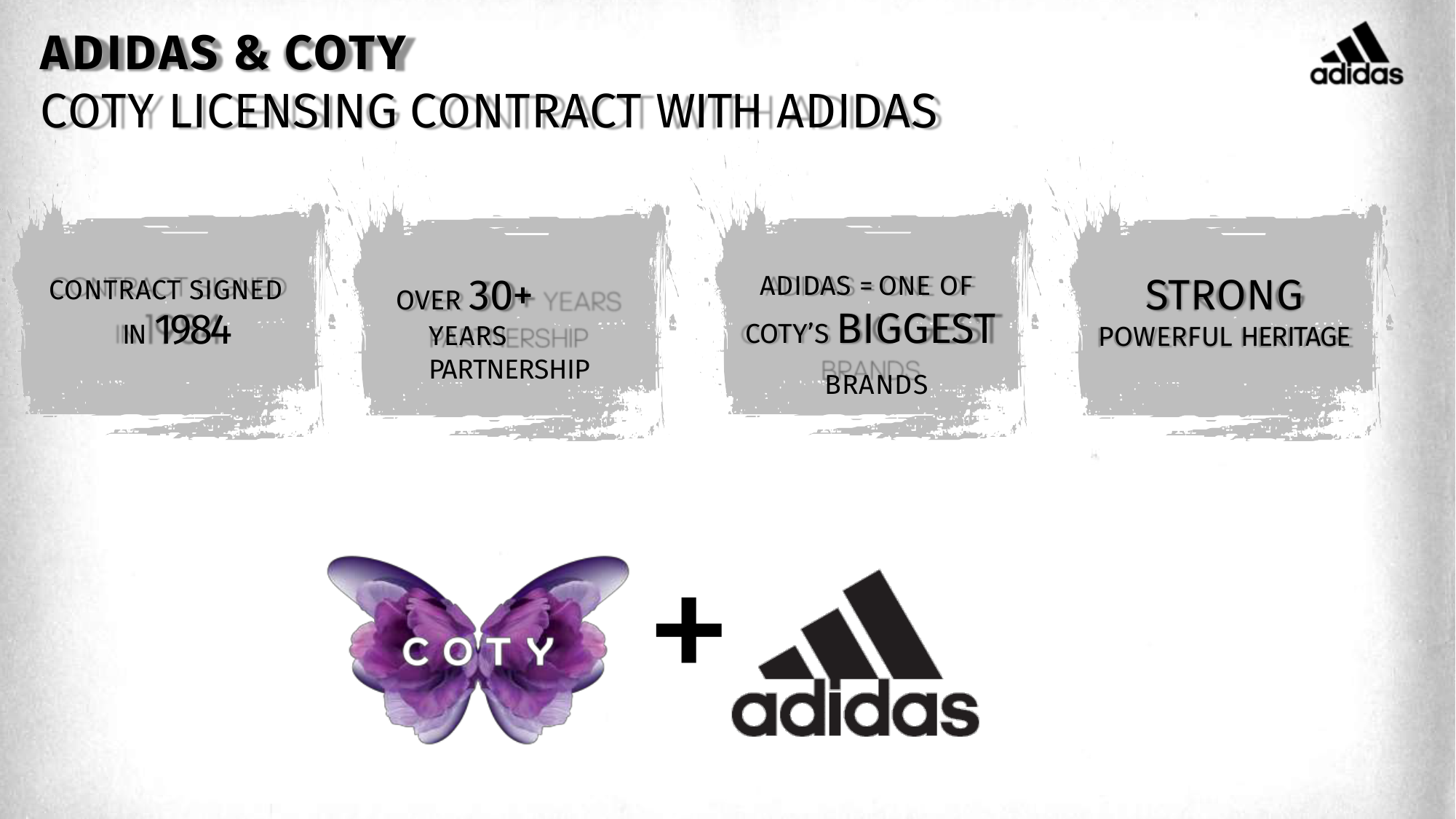

# ADIDAS & COTY
COTY LICENSING CONTRACT WITH ADIDAS

CONTRACT SIGNED  IN 1984

OVER 30+ YEARS  PARTNERSHIP
STRONG
POWERFUL HERITAGE
ADIDAS = ONE OF  COTY’S BIGGEST  BRANDS

+
8